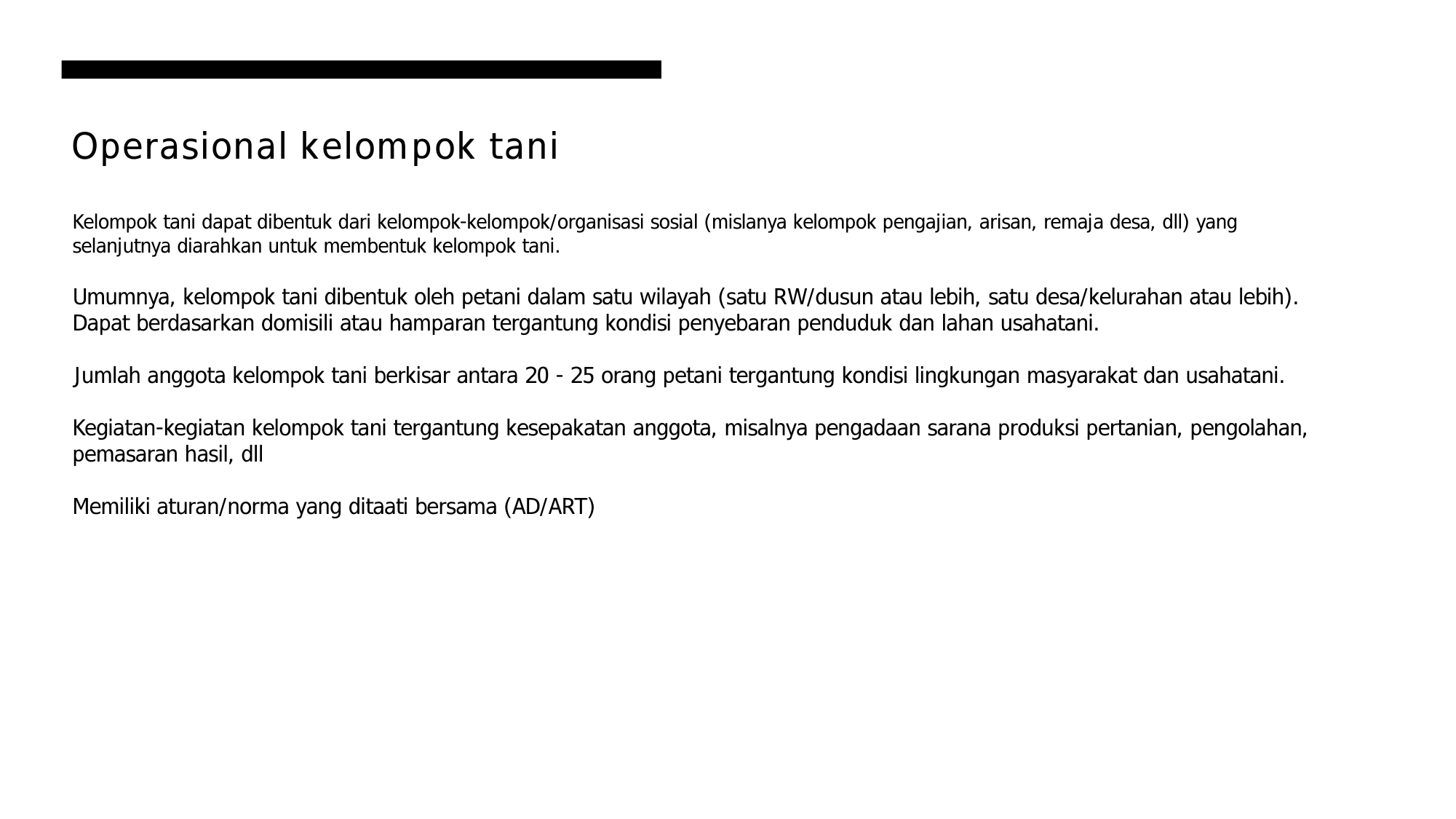

# Operasional kelompok tani Kelompok tani dapat dibentuk dari kelompok-kelompok/organisasi sosial (mislanya kelompok pengajian, arisan, remaja desa, dll) yang selanjutnya diarahkan untuk membentuk kelompok tani. Umumnya, kelompok tani dibentuk oleh petani dalam satu wilayah (satu RW/dusun atau lebih, satu desa/kelurahan atau lebih). Dapat berdasarkan domisili atau hamparan tergantung kondisi penyebaran penduduk dan lahan usahatani. Jumlah anggota kelompok tani berkisar antara 20 - 25 orang petani tergantung kondisi lingkungan masyarakat dan usahatani. Kegiatan-kegiatan kelompok tani tergantung kesepakatan anggota, misalnya pengadaan sarana produksi pertanian, pengolahan, pemasaran hasil, dll Memiliki aturan/norma yang ditaati bersama (AD/ART)